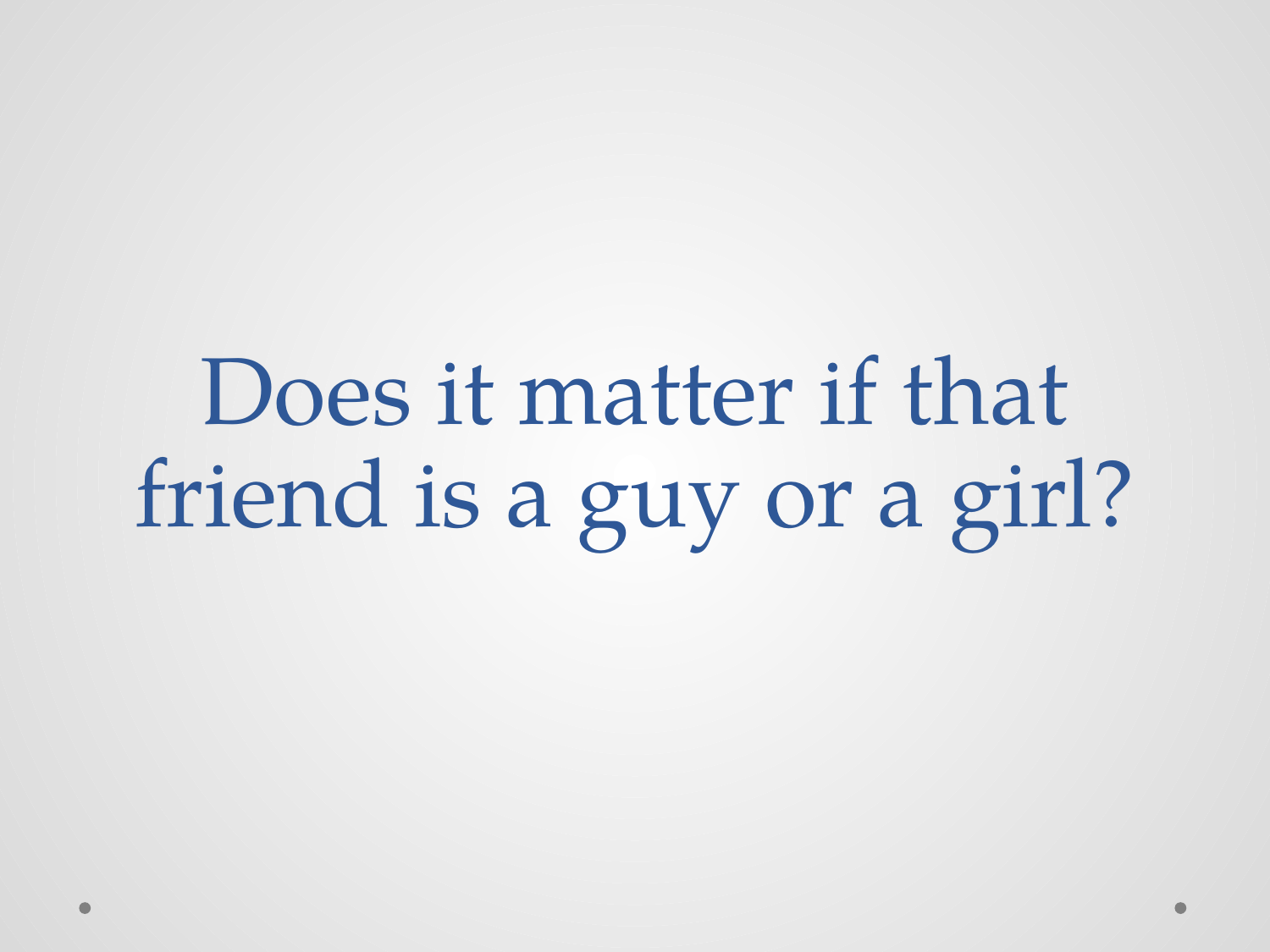

# Does it matter if that friend is a guy or a girl?